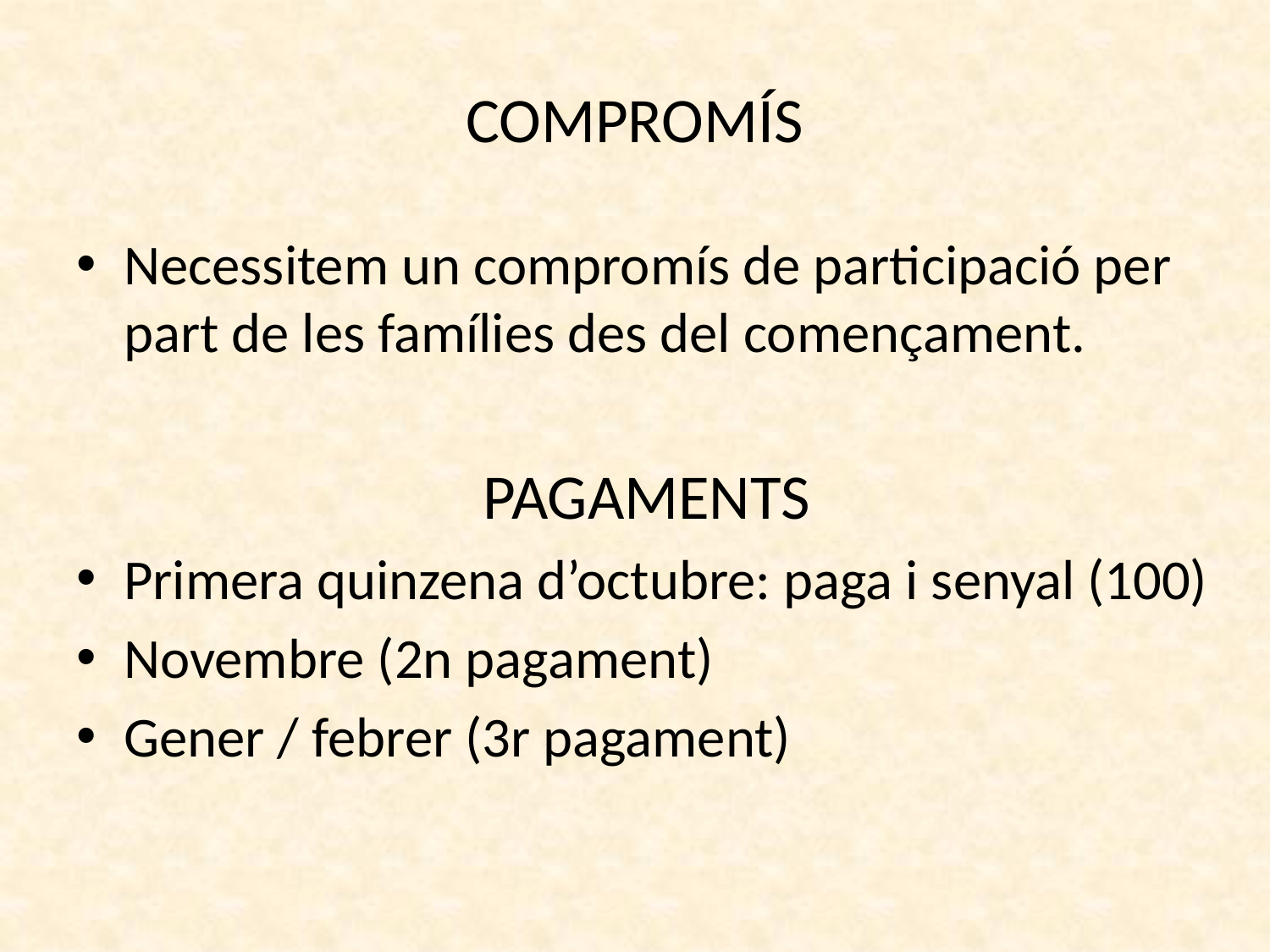

# COMPROMÍS
Necessitem un compromís de participació per part de les famílies des del començament.

PAGAMENTS
Primera quinzena d’octubre: paga i senyal (100)
Novembre (2n pagament)
Gener / febrer (3r pagament)